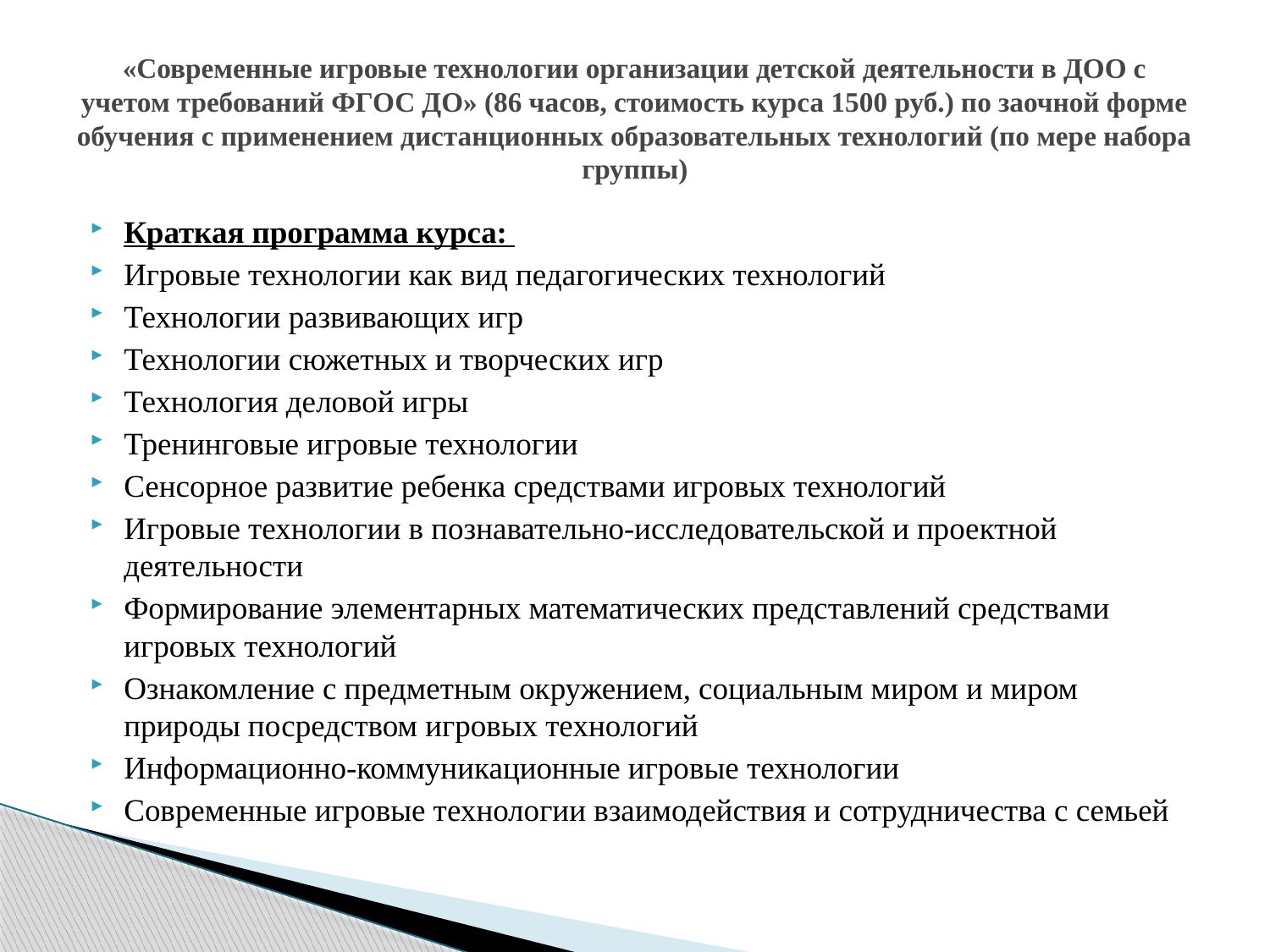

# «Современные игровые технологии организации детской деятельности в ДОО с учетом требований ФГОС ДО» (86 часов, стоимость курса 1500 руб.) по заочной форме обучения с применением дистанционных образовательных технологий (по мере набора группы)
Краткая программа курса:
Игровые технологии как вид педагогических технологий
Технологии развивающих игр
Технологии сюжетных и творческих игр
Технология деловой игры
Тренинговые игровые технологии
Сенсорное развитие ребенка средствами игровых технологий
Игровые технологии в познавательно-исследовательской и проектной деятельности
Формирование элементарных математических представлений средствами игровых технологий
Ознакомление с предметным окружением, социальным миром и миром природы посредством игровых технологий
Информационно-коммуникационные игровые технологии
Современные игровые технологии взаимодействия и сотрудничества с семьей